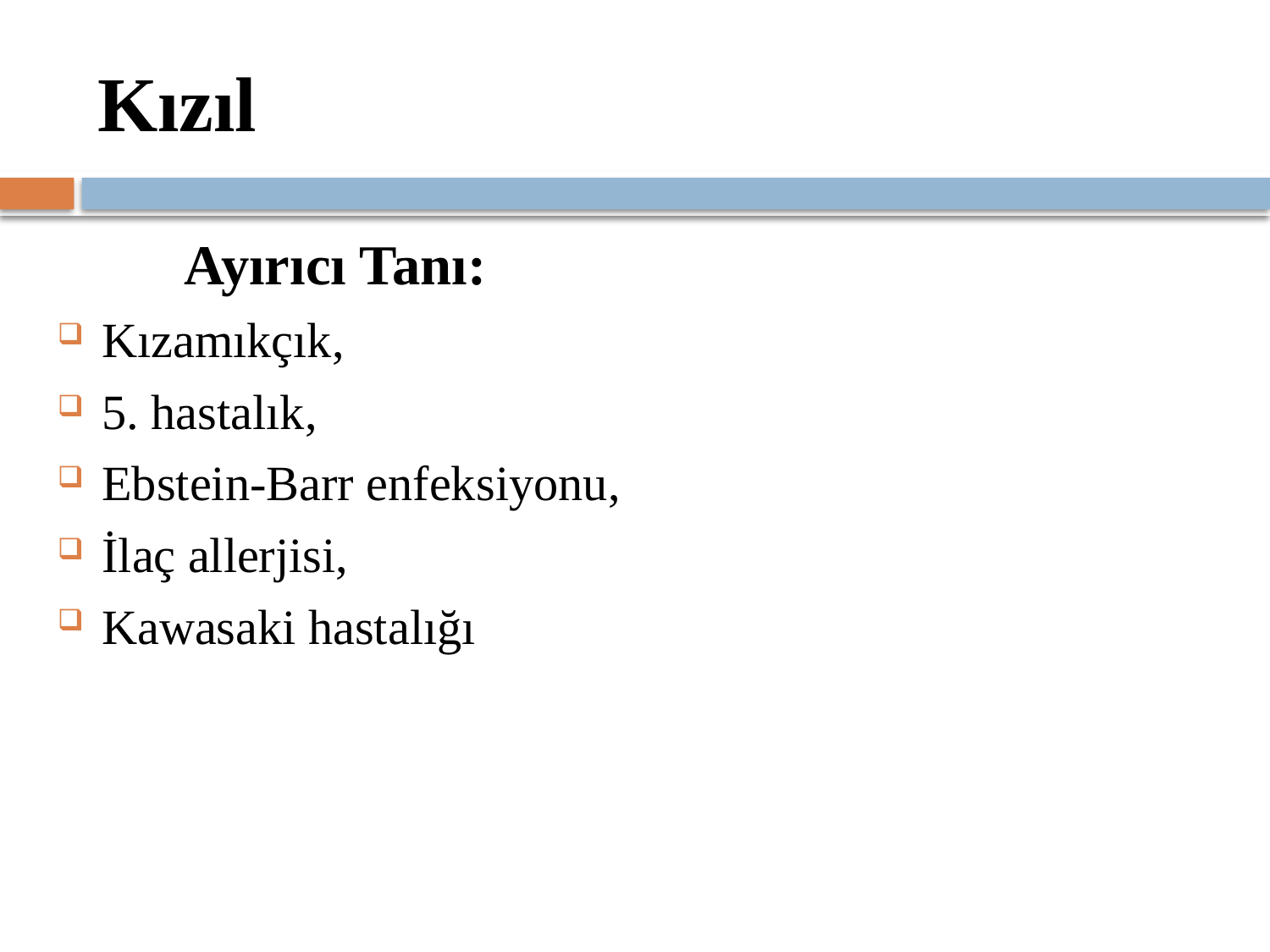

# Kızıl
	Ayırıcı Tanı:
Kızamıkçık,
5. hastalık,
Ebstein-Barr enfeksiyonu,
İlaç allerjisi,
Kawasaki hastalığı